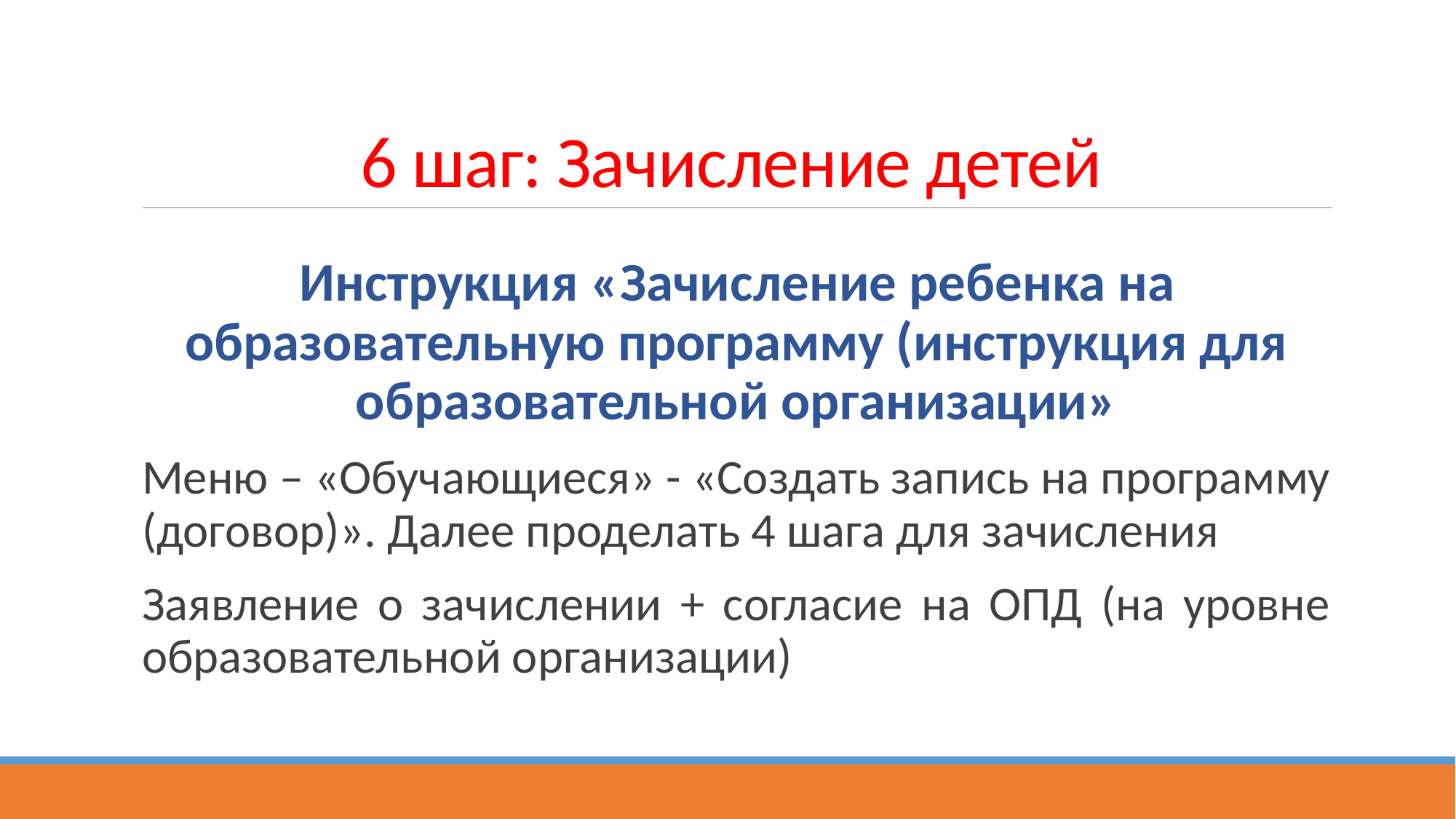

# 6 шаг: Зачисление детей
Инструкция «Зачисление ребенка на образовательную программу (инструкция для образовательной организации»
Меню – «Обучающиеся» - «Создать запись на программу (договор)». Далее проделать 4 шага для зачисления
Заявление о зачислении + согласие на ОПД (на уровне образовательной организации)